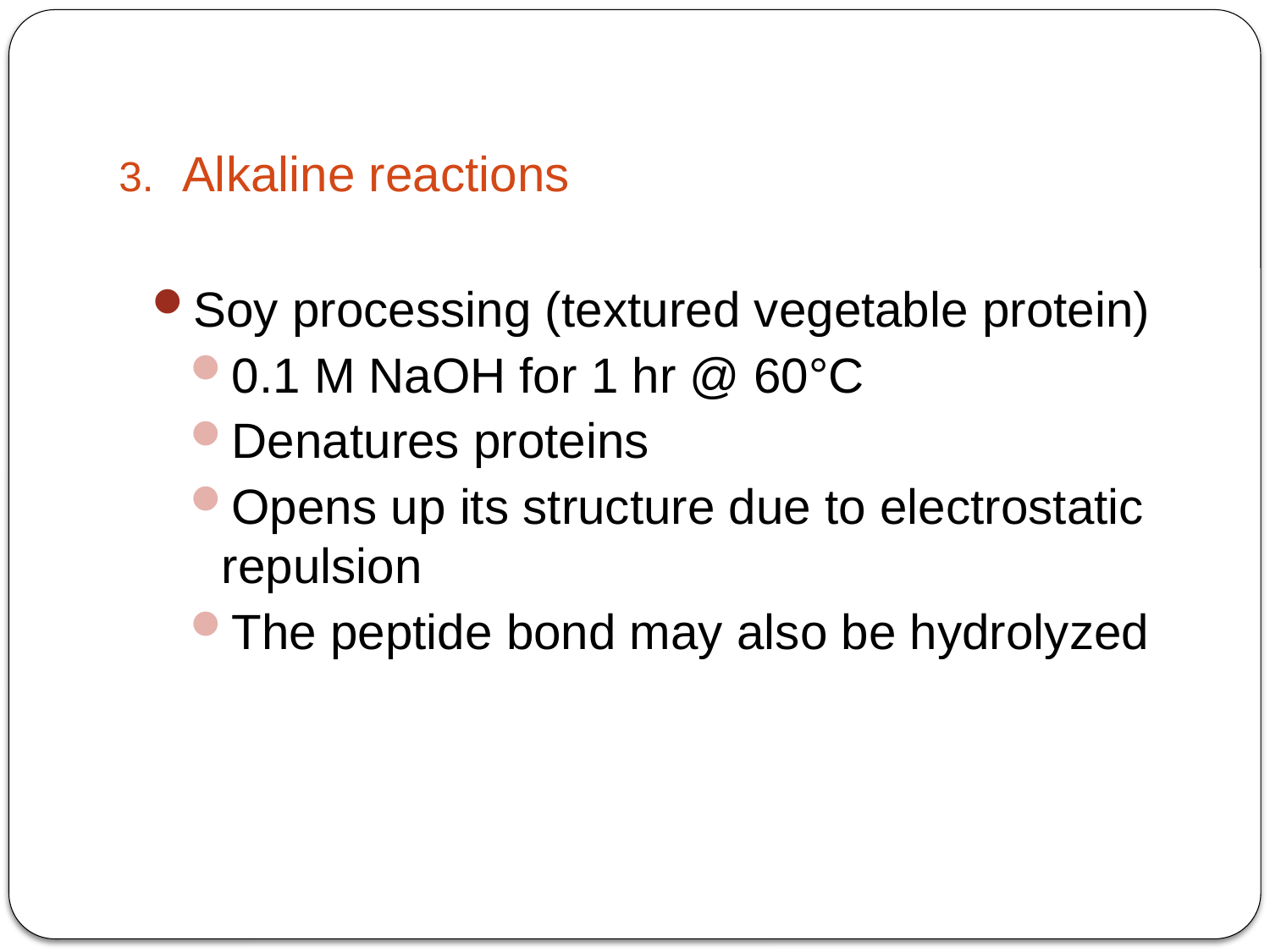

Alkaline reactions

Soy processing (textured vegetable protein)
0.1 M NaOH for 1 hr @ 60°C
Denatures proteins
Opens up its structure due to electrostatic repulsion
The peptide bond may also be hydrolyzed